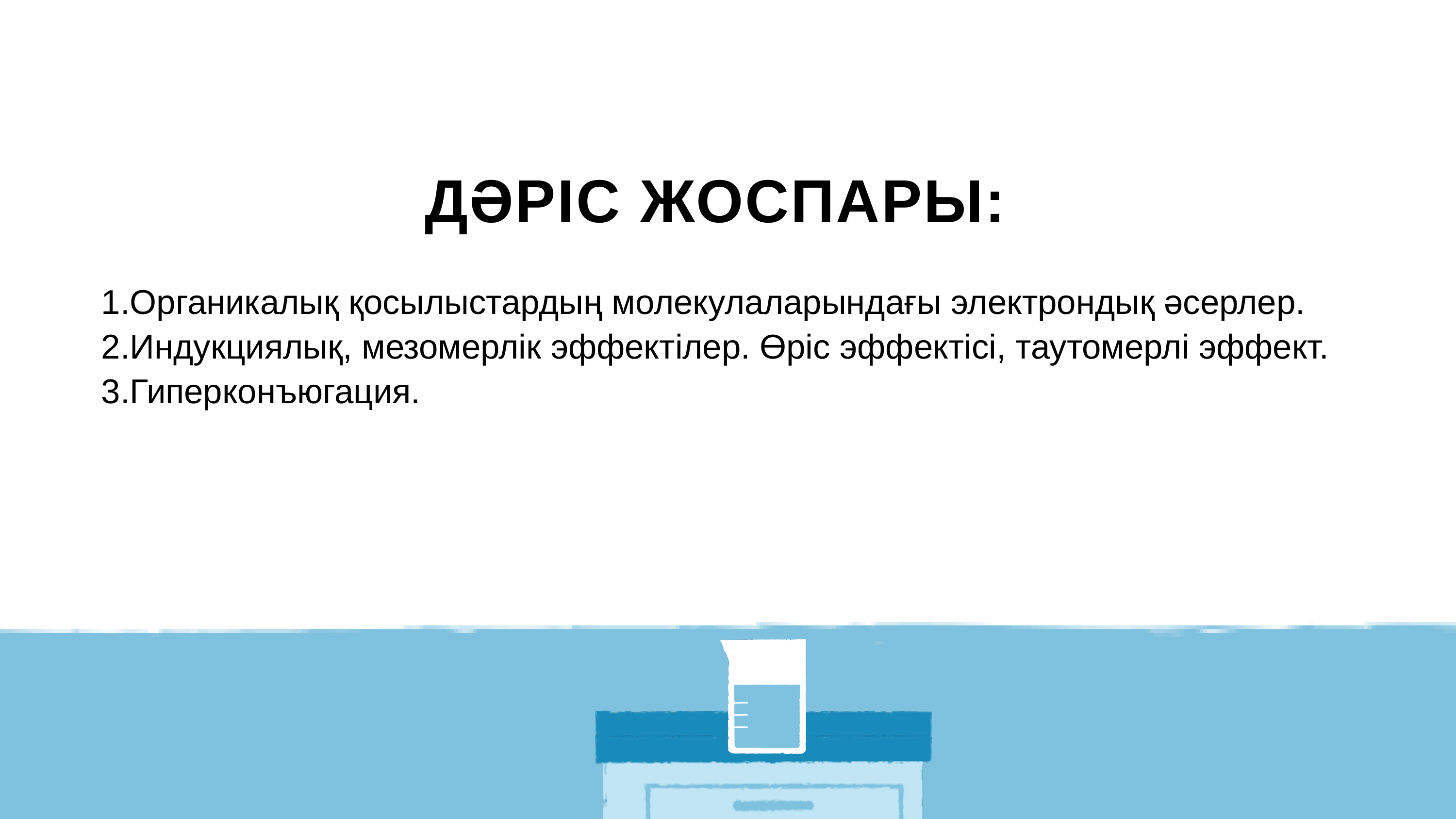

ДӘРІС ЖОСПАРЫ:
1.Органикалық қосылыстардың молекулаларындағы электрондық әсерлер.
2.Индукциялық, мезомерлік эффектілер. Өріс эффектісі, таутомерлі эффект.
3.Гиперконъюгация.